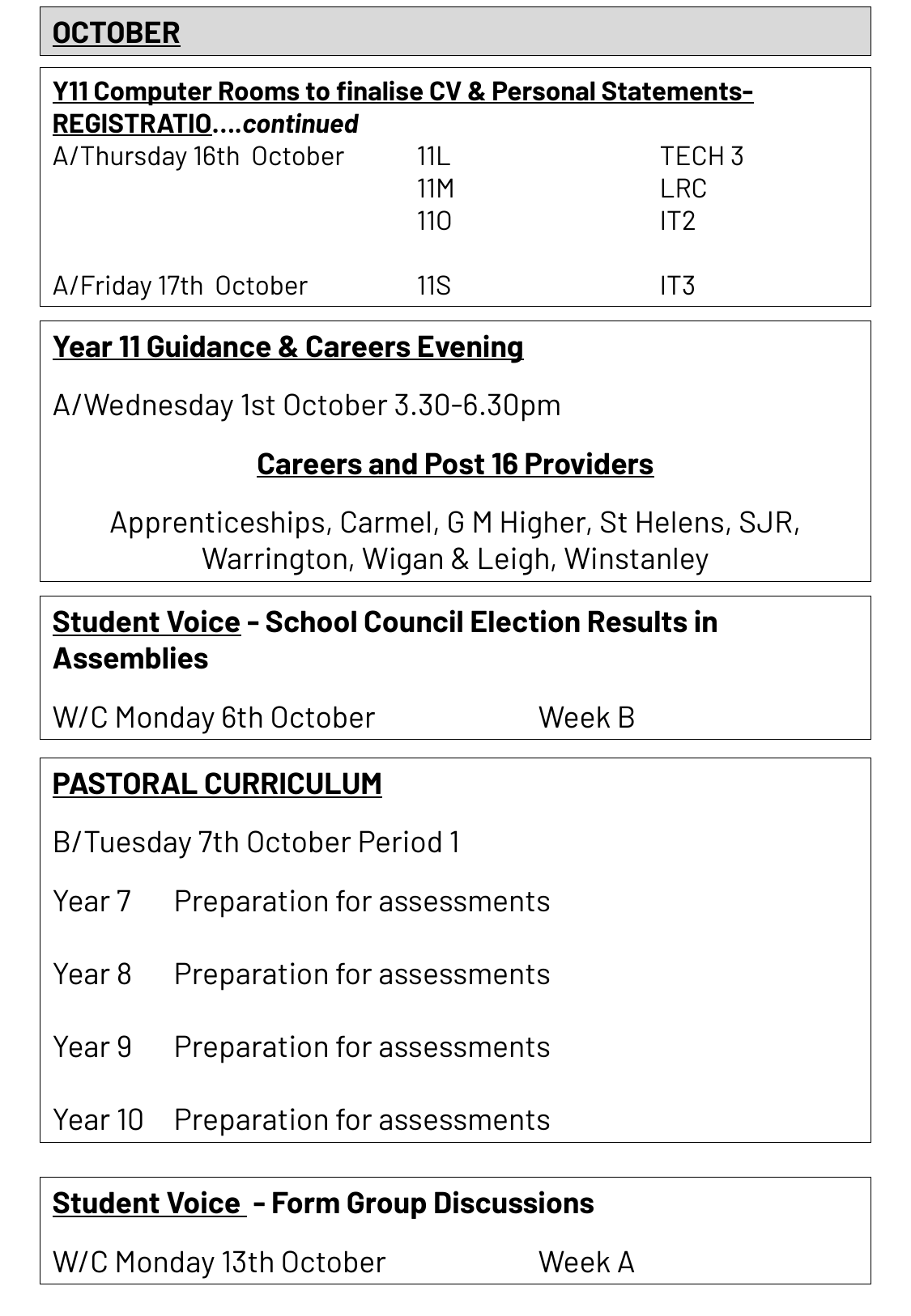

OCTOBER
Y11 Computer Rooms to finalise CV & Personal Statements-REGISTRATIO….continued
A/Thursday 16th  October	11L		TECH 3
			11M		LRC
			11O		IT2

A/Friday 17th  October	11S		IT3
Year 11 Guidance & Careers Evening

A/Wednesday 1st October 3.30-6.30pm

Careers and Post 16 Providers

Apprenticeships, Carmel, G M Higher, St Helens, SJR, Warrington, Wigan & Leigh, Winstanley
Student Voice - School Council Election Results in Assemblies

W/C Monday 6th October		Week B
PASTORAL CURRICULUM

B/Tuesday 7th October Period 1

Year 7	Preparation for assessments

Year 8	Preparation for assessments

Year 9	Preparation for assessments

Year 10	Preparation for assessments
Student Voice  - Form Group Discussions

W/C Monday 13th October		Week A